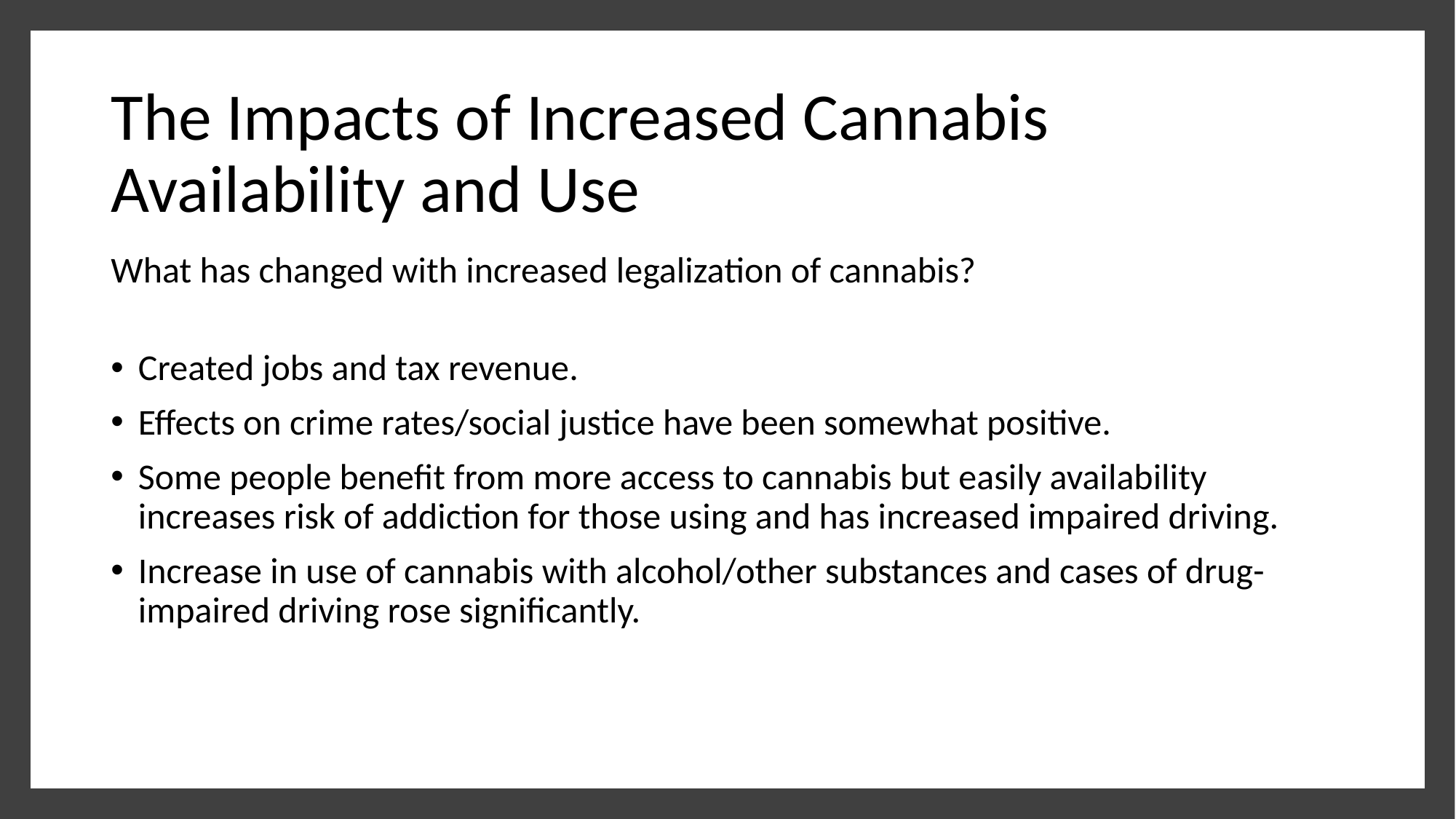

# The Impacts of Increased Cannabis Availability and Use
What has changed with increased legalization of cannabis?
Created jobs and tax revenue.
Effects on crime rates/social justice have been somewhat positive.
Some people benefit from more access to cannabis but easily availability increases risk of addiction for those using and has increased impaired driving.
Increase in use of cannabis with alcohol/other substances and cases of drug-impaired driving rose significantly.